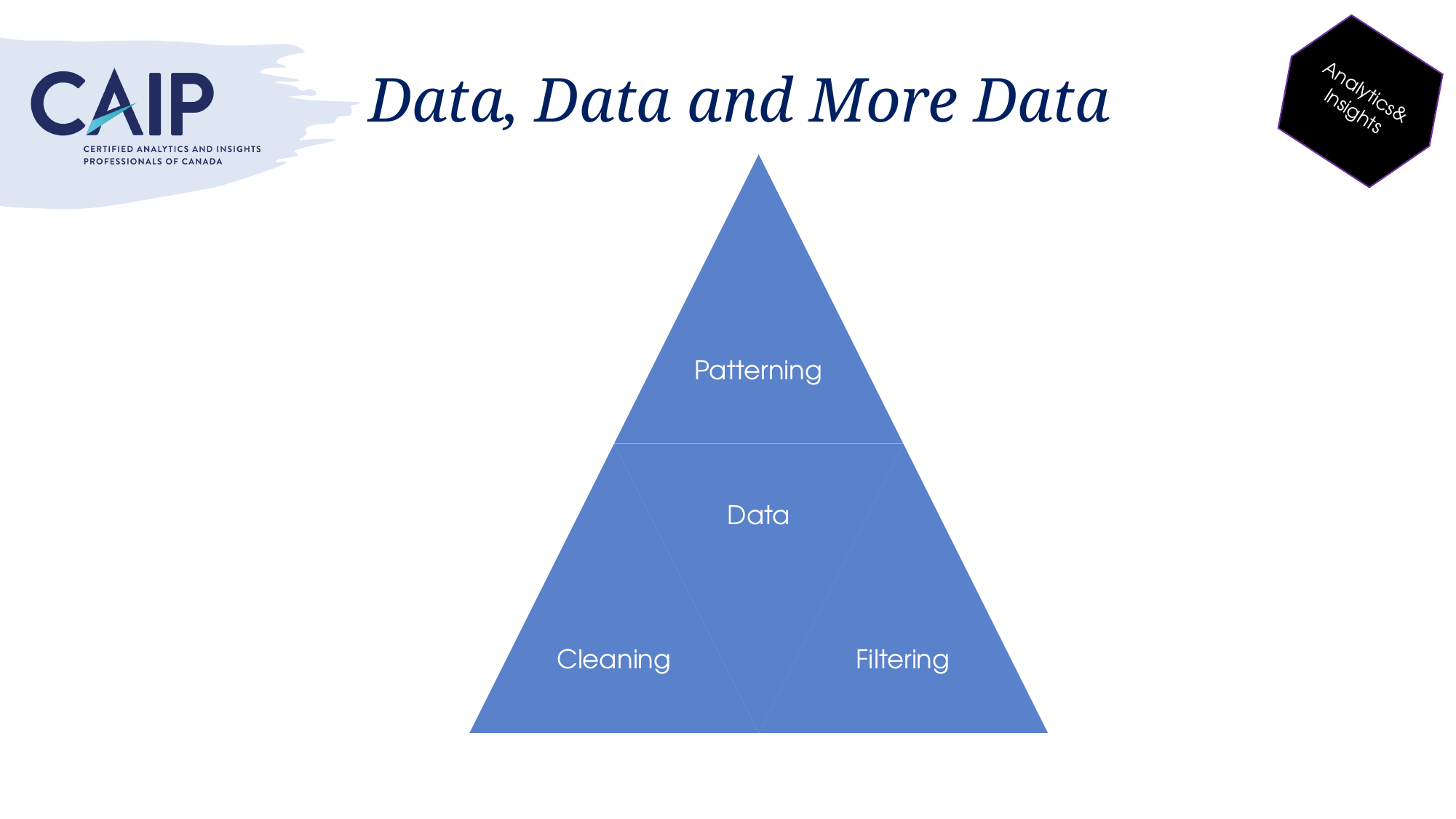

Analytics& Insights
# Data, Data and More Data
Patterning
Cleaning
Data
Filtering